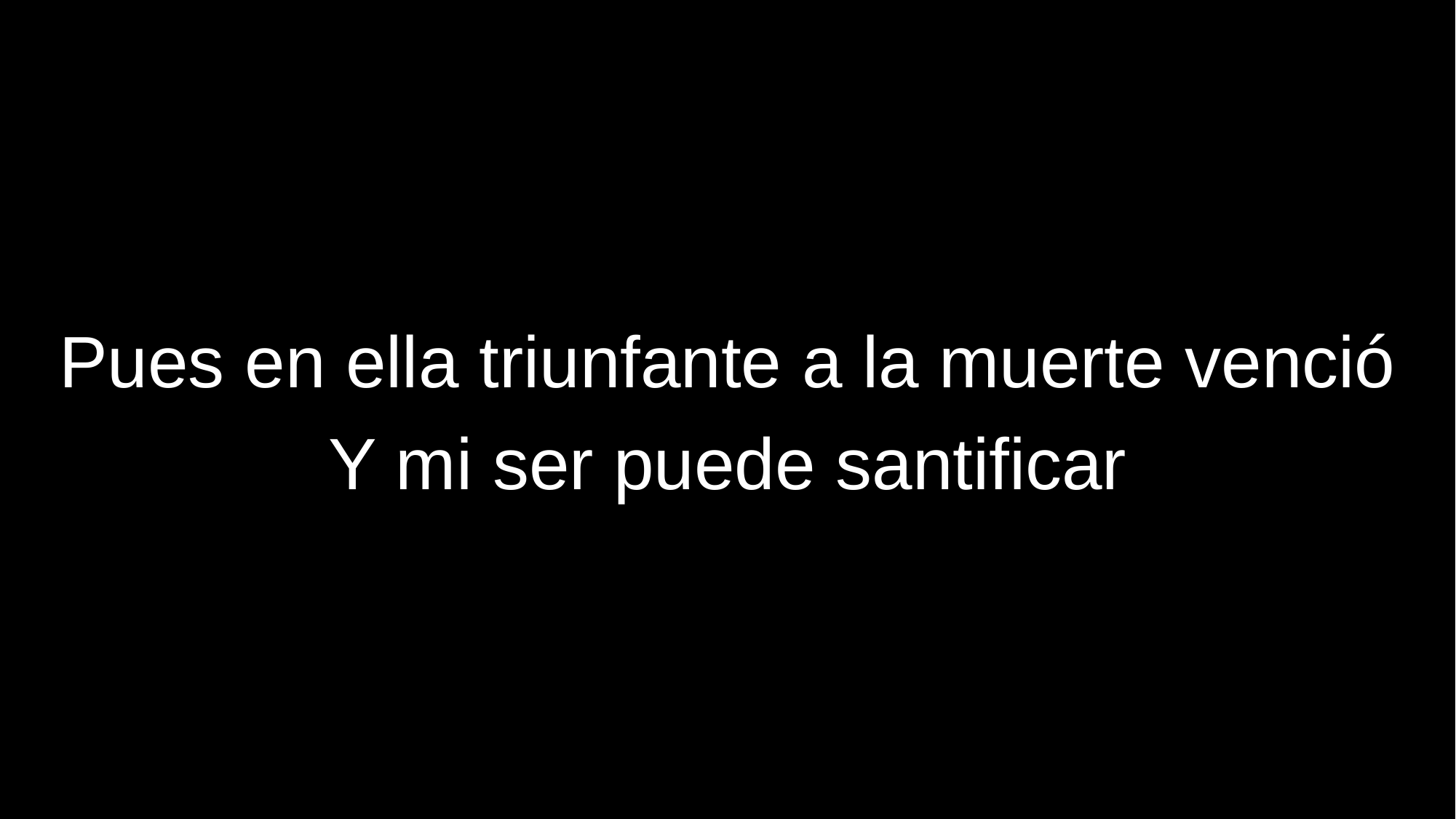

Pues en ella triunfante a la muerte venció
Y mi ser puede santificar